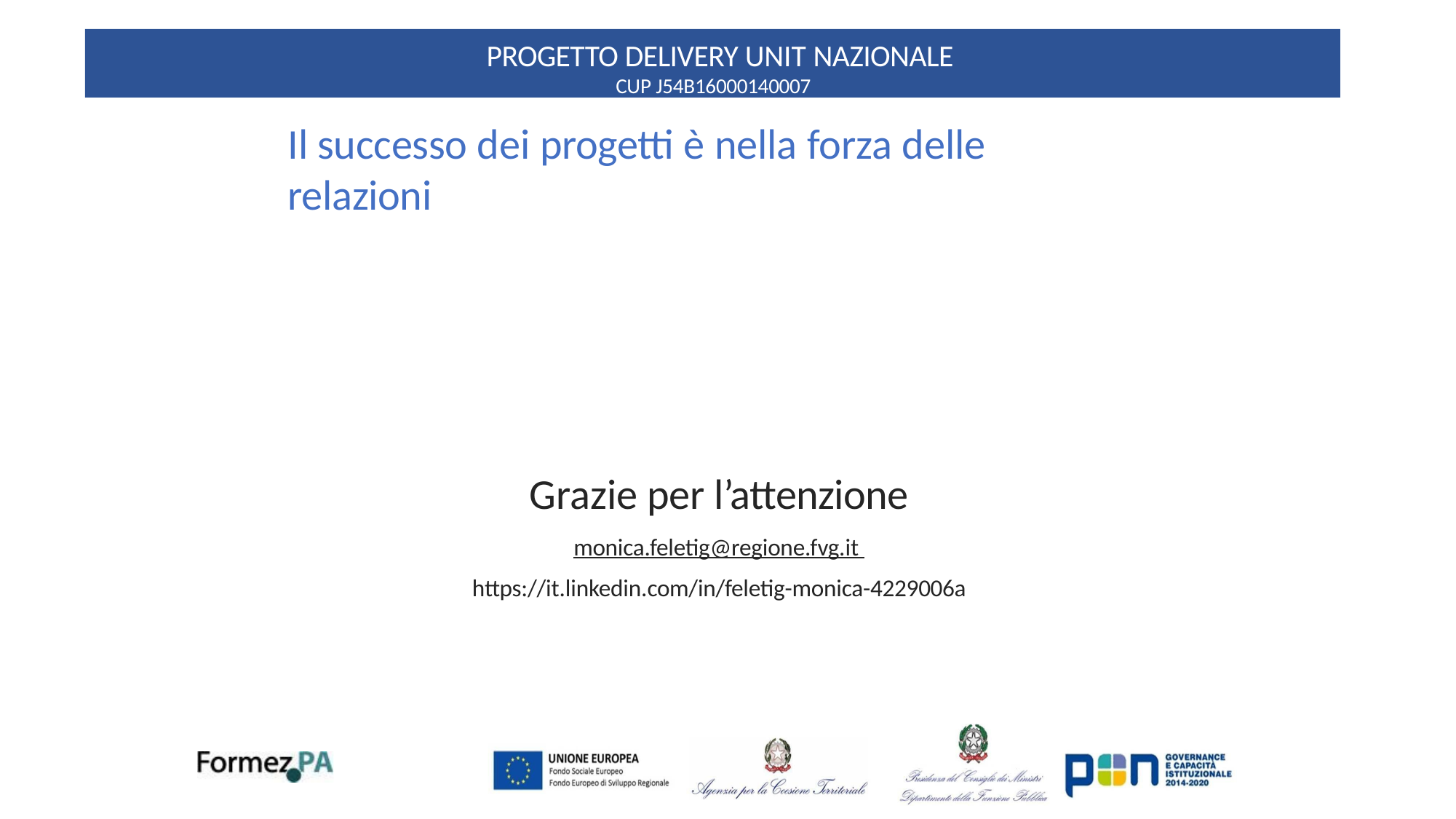

PROGETTO DELIVERY UNIT NAZIONALE
CUP J54B16000140007
Il successo dei progetti è nella forza delle relazioni
Grazie per l’attenzione
monica.feletig@regione.fvg.it  https://it.linkedin.com/in/feletig-monica-4229006a